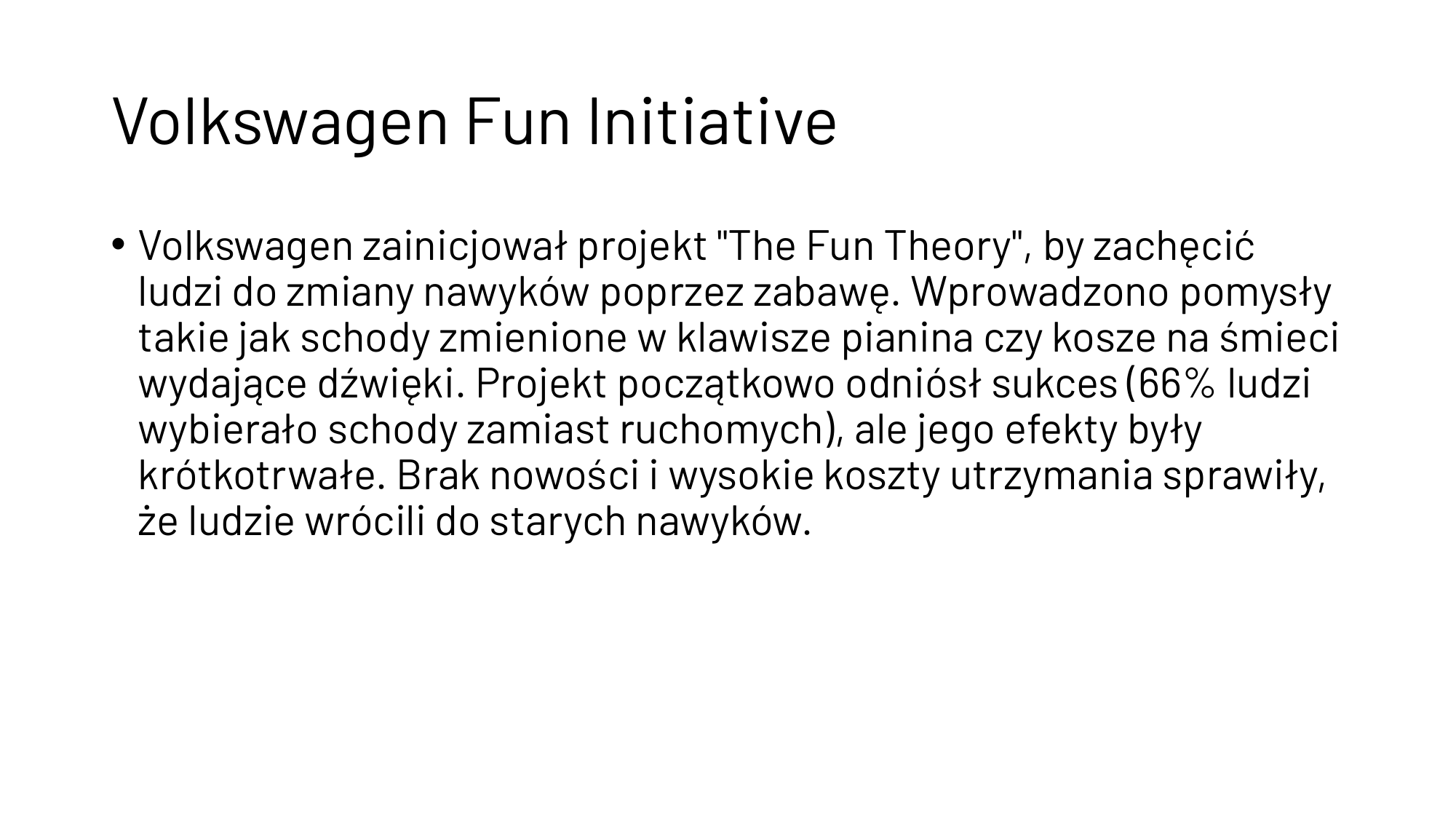

# Volkswagen Fun Initiative
Volkswagen zainicjował projekt "The Fun Theory", by zachęcić ludzi do zmiany nawyków poprzez zabawę. Wprowadzono pomysły takie jak schody zmienione w klawisze pianina czy kosze na śmieci wydające dźwięki. Projekt początkowo odniósł sukces (66% ludzi wybierało schody zamiast ruchomych), ale jego efekty były krótkotrwałe. Brak nowości i wysokie koszty utrzymania sprawiły, że ludzie wrócili do starych nawyków.